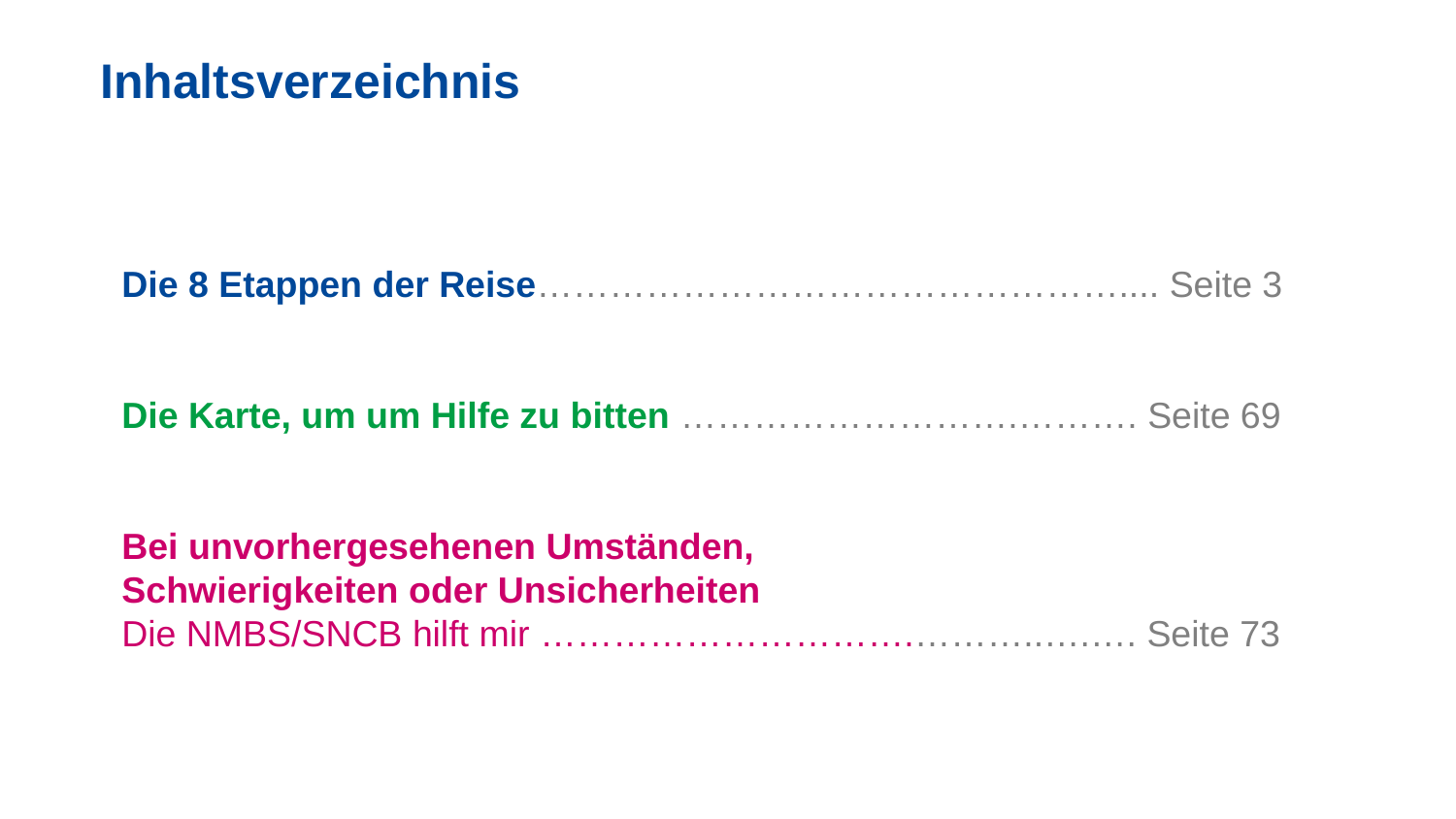

# Inhaltsverzeichnis

Die 8 Etappen der Reise………………………………………….... Seite 3

Die Karte, um um Hilfe zu bitten ……………………….………. Seite 69

Bei unvorhergesehenen Umständen,
Schwierigkeiten oder Unsicherheiten
Die NMBS/SNCB hilft mir ………………………….………..….…. Seite 73